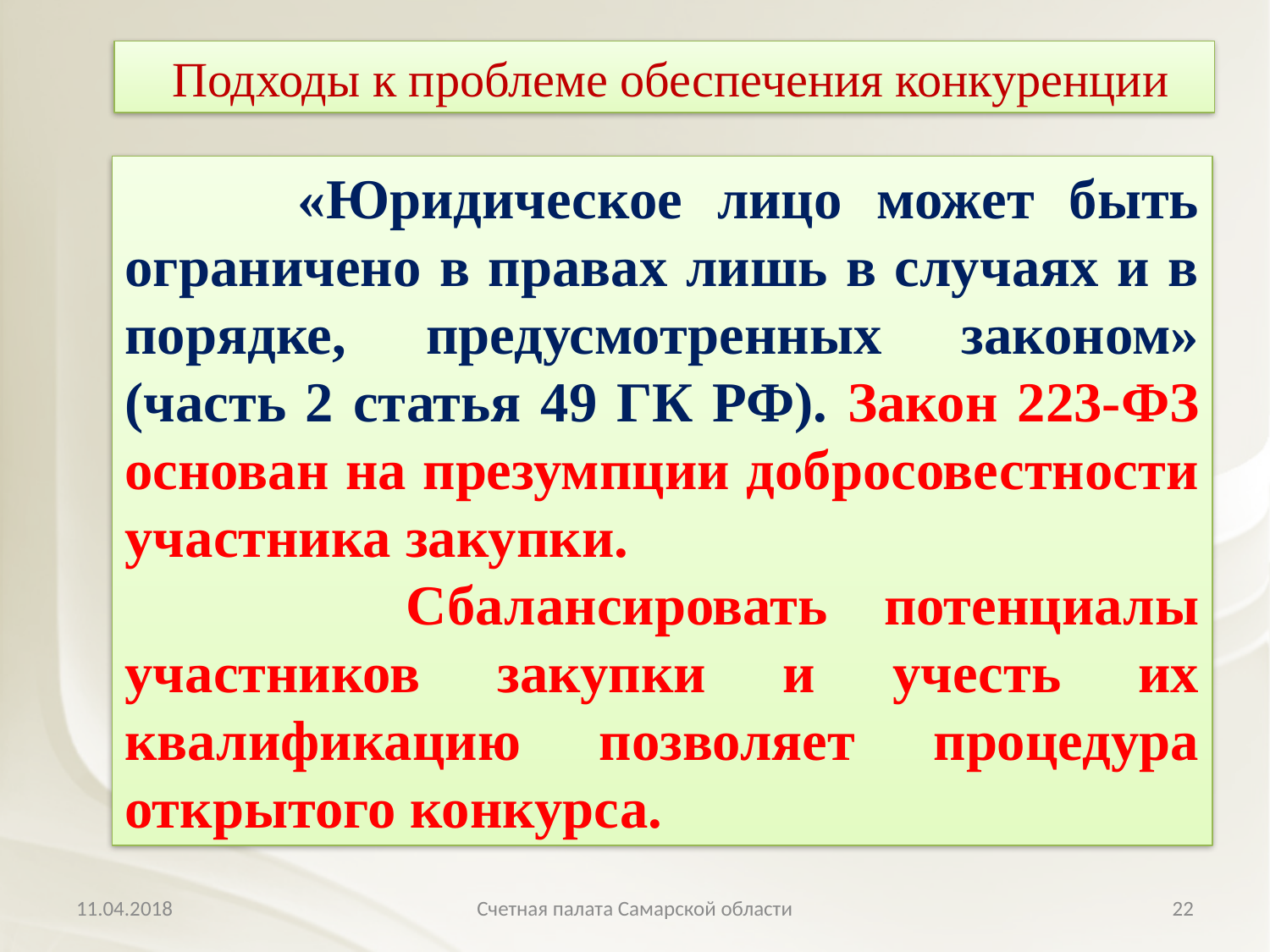

Подходы к проблеме обеспечения конкуренции
     «Юридическое лицо может быть ограничено в правах лишь в случаях и в порядке, предусмотренных законом» (часть 2 статья 49 ГК РФ). Закон 223-ФЗ основан на презумпции добросовестности участника закупки.
     Сбалансировать потенциалы участников закупки и учесть их квалификацию позволяет процедура открытого конкурса.
11.04.2018
Счетная палата Самарской области
22